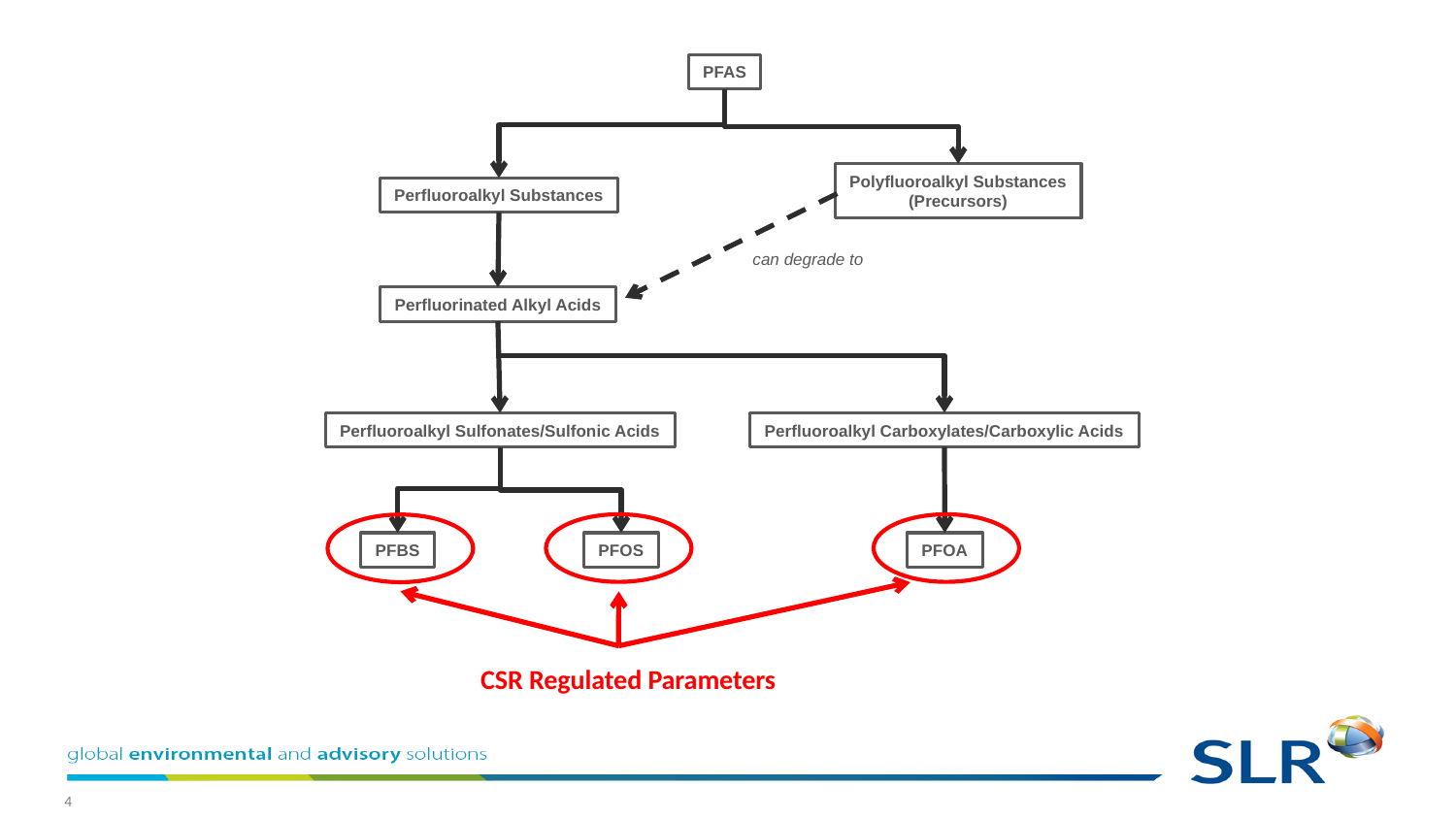

PFAS
Polyfluoroalkyl Substances
(Precursors)
Perfluoroalkyl Substances
can degrade to
Perfluorinated Alkyl Acids
Perfluoroalkyl Carboxylates/Carboxylic Acids
Perfluoroalkyl Sulfonates/Sulfonic Acids

PFBS
PFOS
PFOA
CSR Regulated Parameters
4